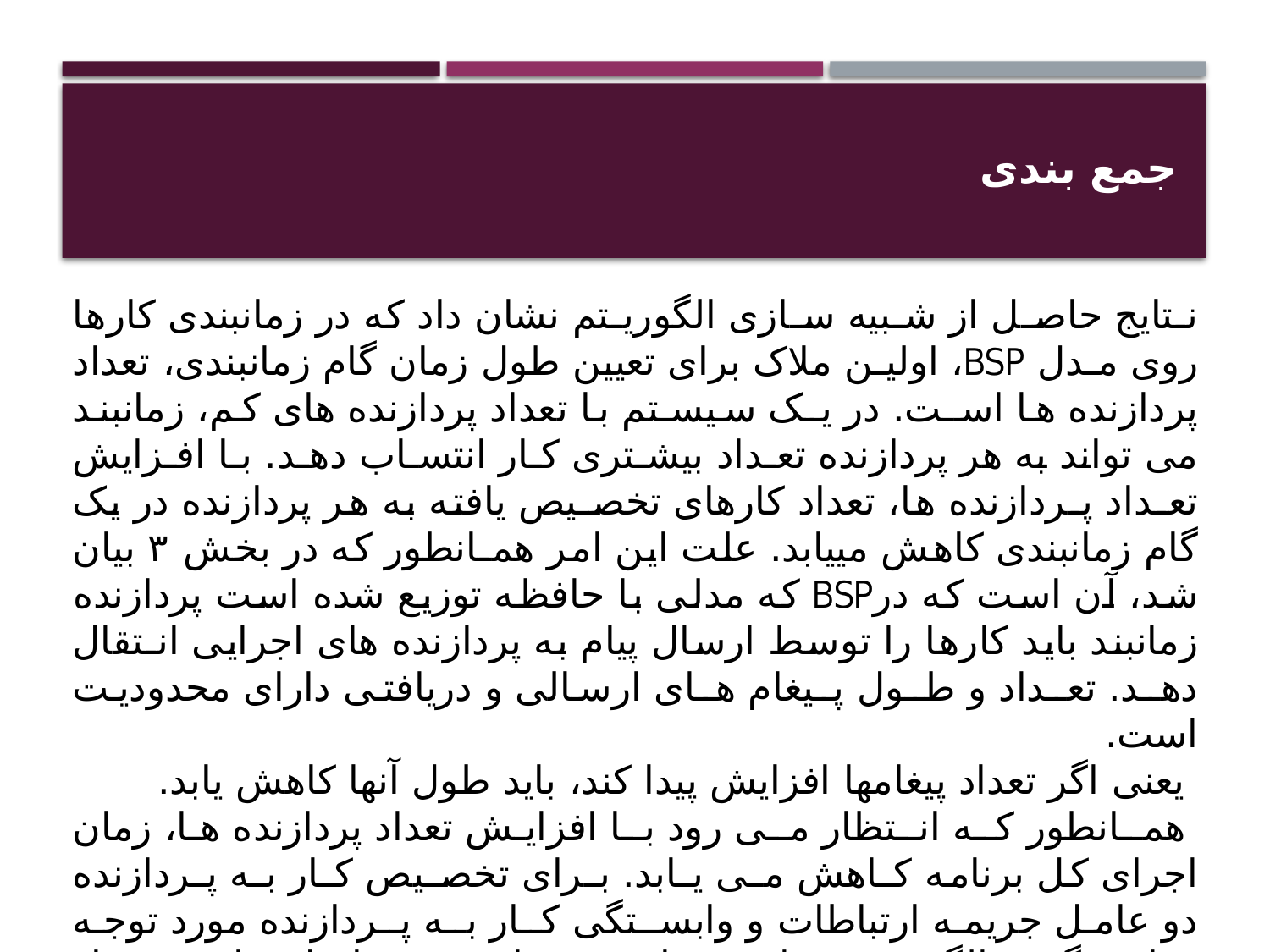

# جمع بندی
نـتایج حاصـل از شـبیه سـازی الگوریـتم نشان داد که در زمانبندی کارها روی مـدل BSP، اولیـن ملاک برای تعیین طول زمان گام زمانبندی، تعداد پردازنده ها اسـت. در یـک سیسـتم با تعداد پردازنده های کم، زمانبند می تواند به هر پردازنده تعـداد بیشـتری کـار انتسـاب دهـد. بـا افـزایش تعـداد پـردازنده ها، تعداد کارهای تخصـیص یافته به هر پردازنده در یک گام زمانبندی کاهش مییابد. علت این امر همـانطور که در بخش ۳ بیان شد، آن است که درBSP که مدلی با حافظه توزیع شده است پردازنده زمانبند باید کارها را توسط ارسال پیام به پردازنده های اجرایی انـتقال دهـد. تعـداد و طـول پـیغام هـای ارسالی و دریافتی دارای محدودیت است.
 یعنی اگر تعداد پیغامها افزایش پیدا کند، باید طول آنها کاهش یابد.
 همـانطور کـه انـتظار مـی رود بـا افزایش تعداد پردازنده ها، زمان اجرای کل برنامه کـاهش مـی یـابد. بـرای تخصـیص کـار بـه پـردازنده دو عامل جریمه ارتباطات و وابسـتگی کـار بـه پـردازنده مورد توجه قرار میگیرد. الگوریتم زمانبندی باید بین ایـن دو عامل توازن برقرار نماید. زیرا چنانچه هر یک از دو عامل بیش از دیگری مورد توجه قرار گیرد زمان اجرای کارها افزایش خواهد یافت. تعداد کارهایی که در هر گام زمانبندی مرتب میشوند با افزایش تعداد پردازنده ها باید کاهش یابد.